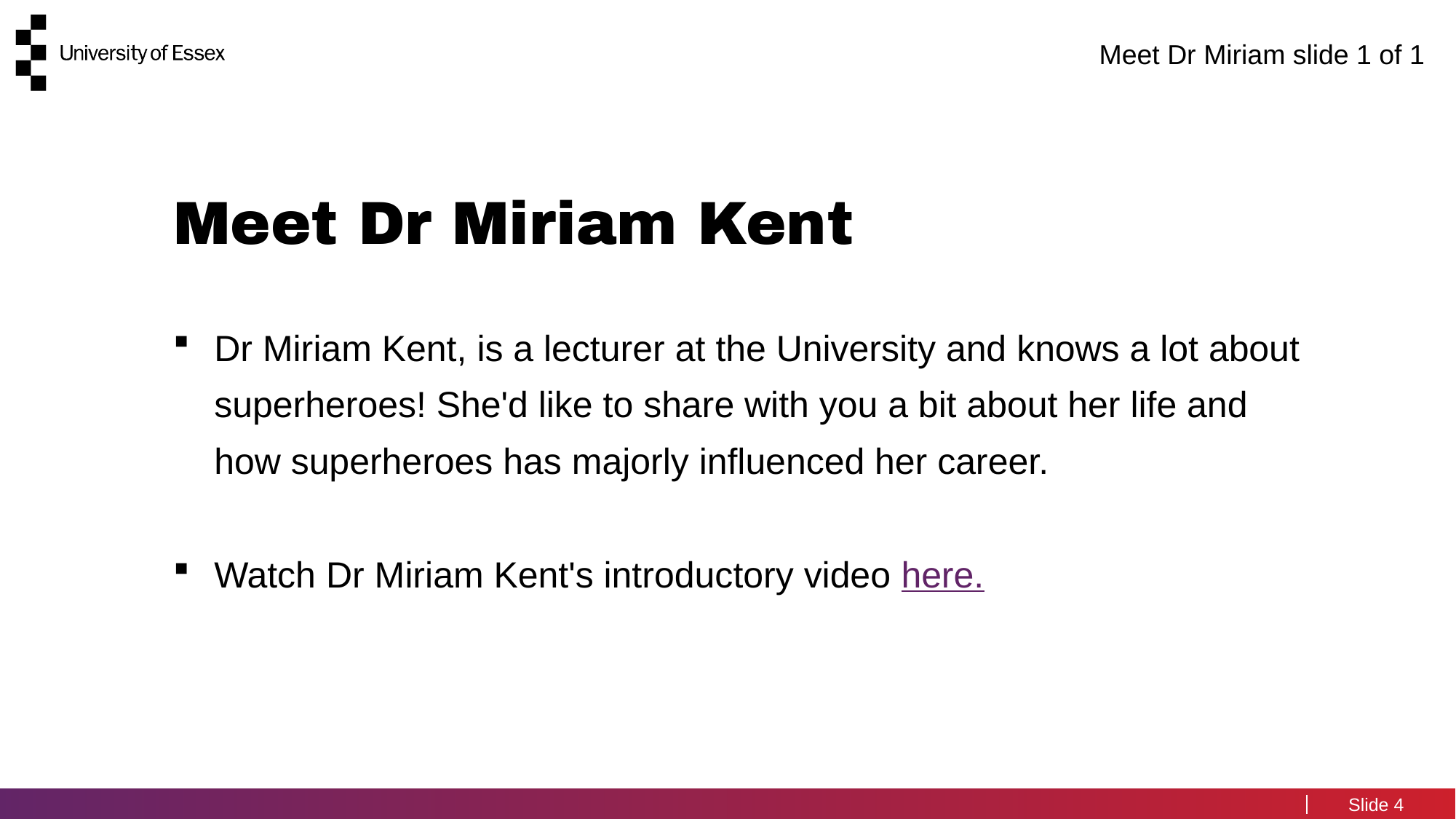

# Meet Dr Miriam slide 1 of 1
Meet Dr Miriam Kent
Dr Miriam Kent, is a lecturer at the University and knows a lot about superheroes! She'd like to share with you a bit about her life and how superheroes has majorly influenced her career.

Watch Dr Miriam Kent's introductory video here.
4